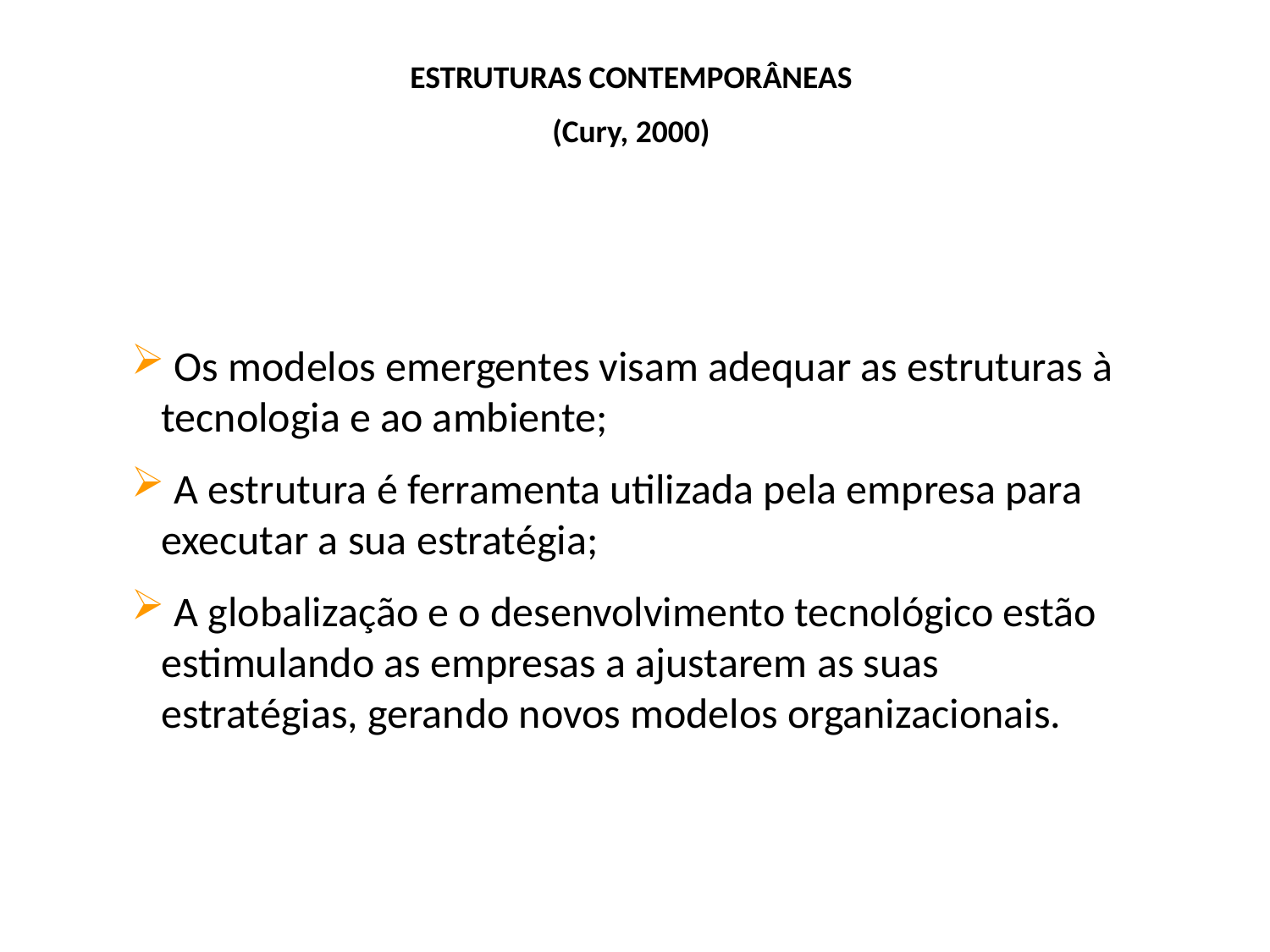

ESTRUTURAS CONTEMPORÂNEAS
(Cury, 2000)
2. Estrutura Organizacional : TIPOLOGIAS
 Os modelos emergentes visam adequar as estruturas à tecnologia e ao ambiente;
 A estrutura é ferramenta utilizada pela empresa para executar a sua estratégia;
 A globalização e o desenvolvimento tecnológico estão estimulando as empresas a ajustarem as suas estratégias, gerando novos modelos organizacionais.